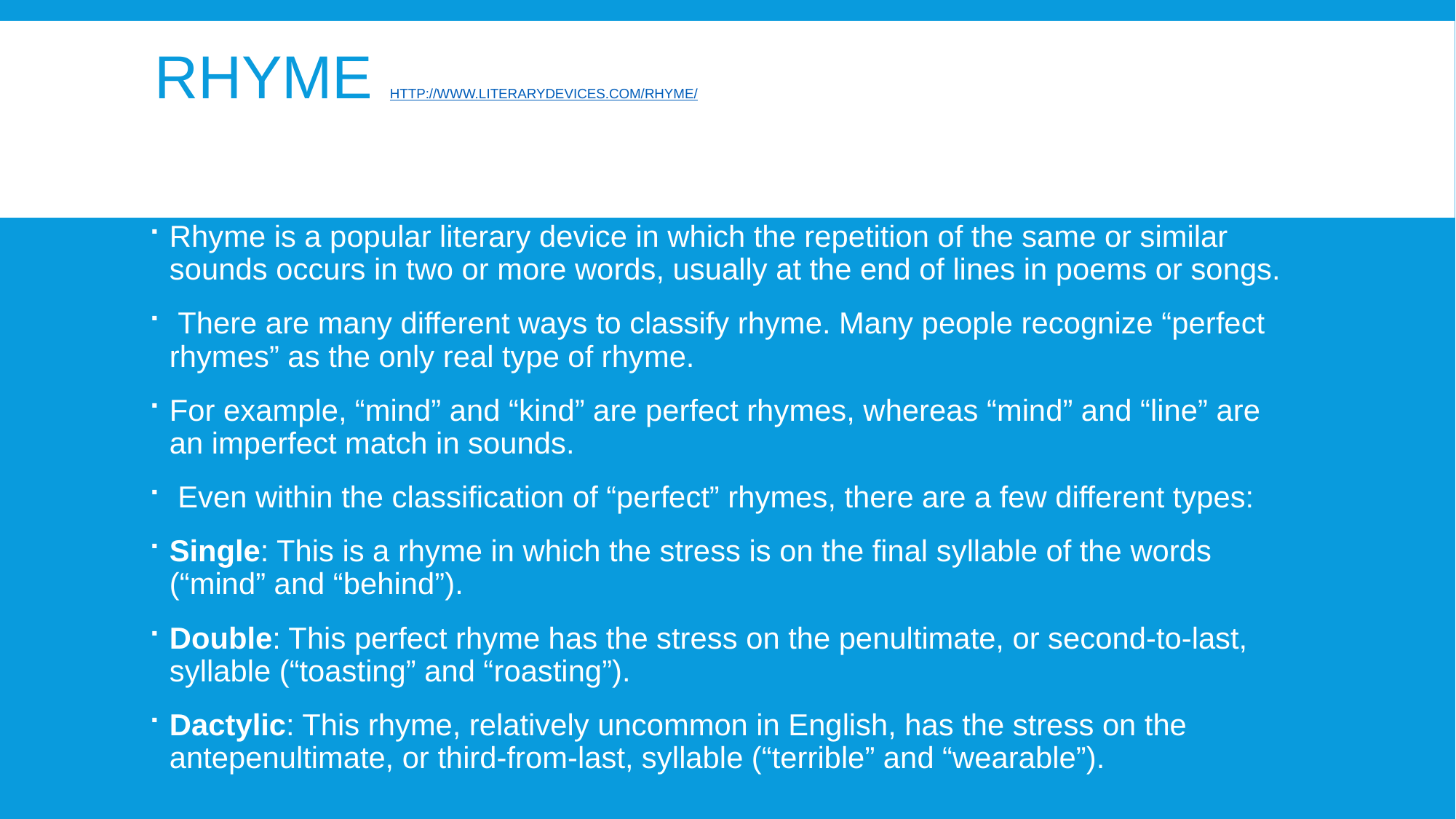

# Rhyme http://www.literarydevices.com/rhyme/
Rhyme is a popular literary device in which the repetition of the same or similar sounds occurs in two or more words, usually at the end of lines in poems or songs.
 There are many different ways to classify rhyme. Many people recognize “perfect rhymes” as the only real type of rhyme.
For example, “mind” and “kind” are perfect rhymes, whereas “mind” and “line” are an imperfect match in sounds.
 Even within the classification of “perfect” rhymes, there are a few different types:
Single: This is a rhyme in which the stress is on the final syllable of the words (“mind” and “behind”).
Double: This perfect rhyme has the stress on the penultimate, or second-to-last, syllable (“toasting” and “roasting”).
Dactylic: This rhyme, relatively uncommon in English, has the stress on the antepenultimate, or third-from-last, syllable (“terrible” and “wearable”).